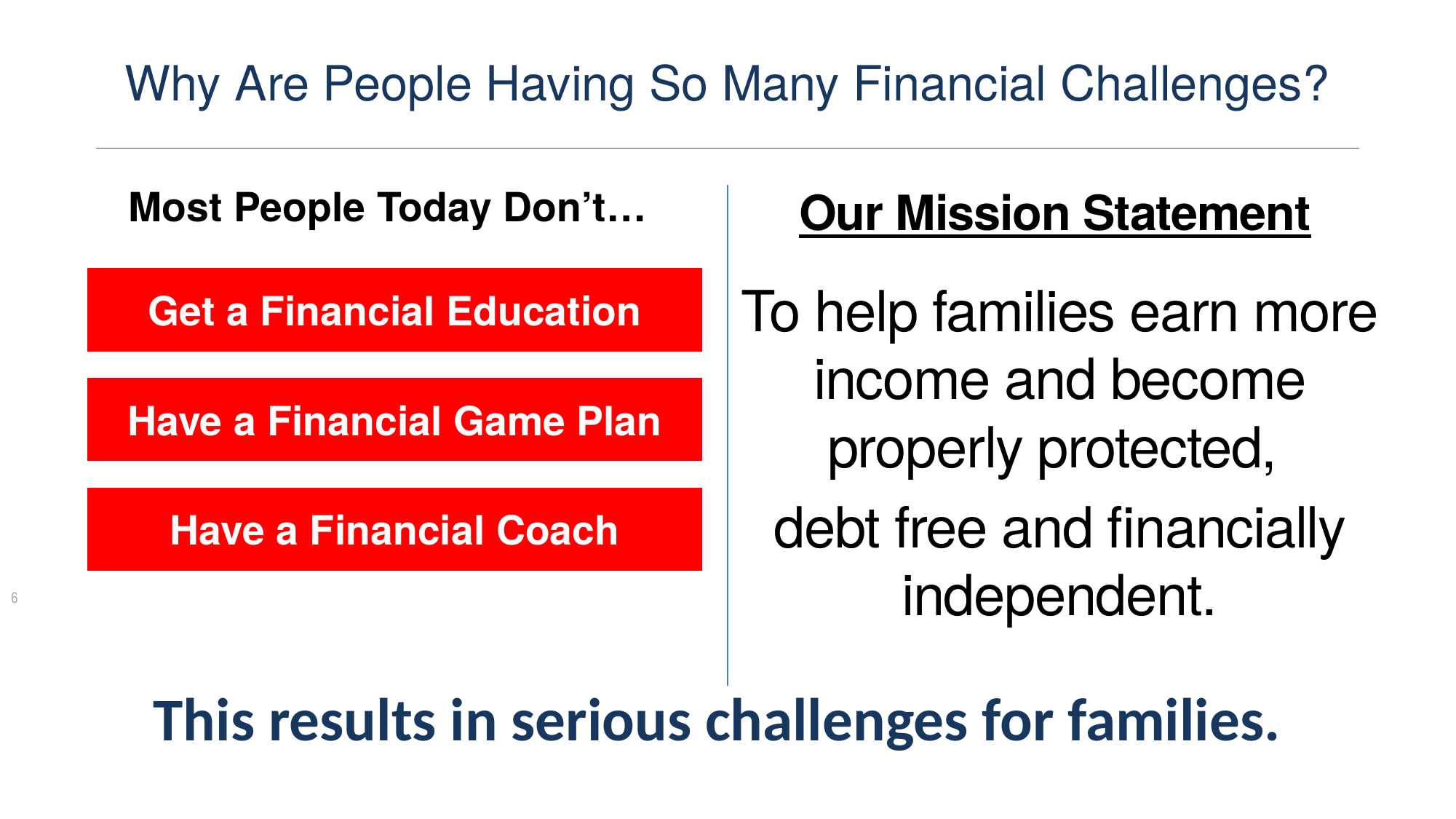

Why Are People Having So Many Financial Challenges?
Our Mission Statement
Most People Today Don’t…
Get a Financial Education
To help families earn more income and become properly protected,
debt free and financially independent.
Have a Financial Game Plan
Have a Financial Coach
6
This results in serious challenges for families.